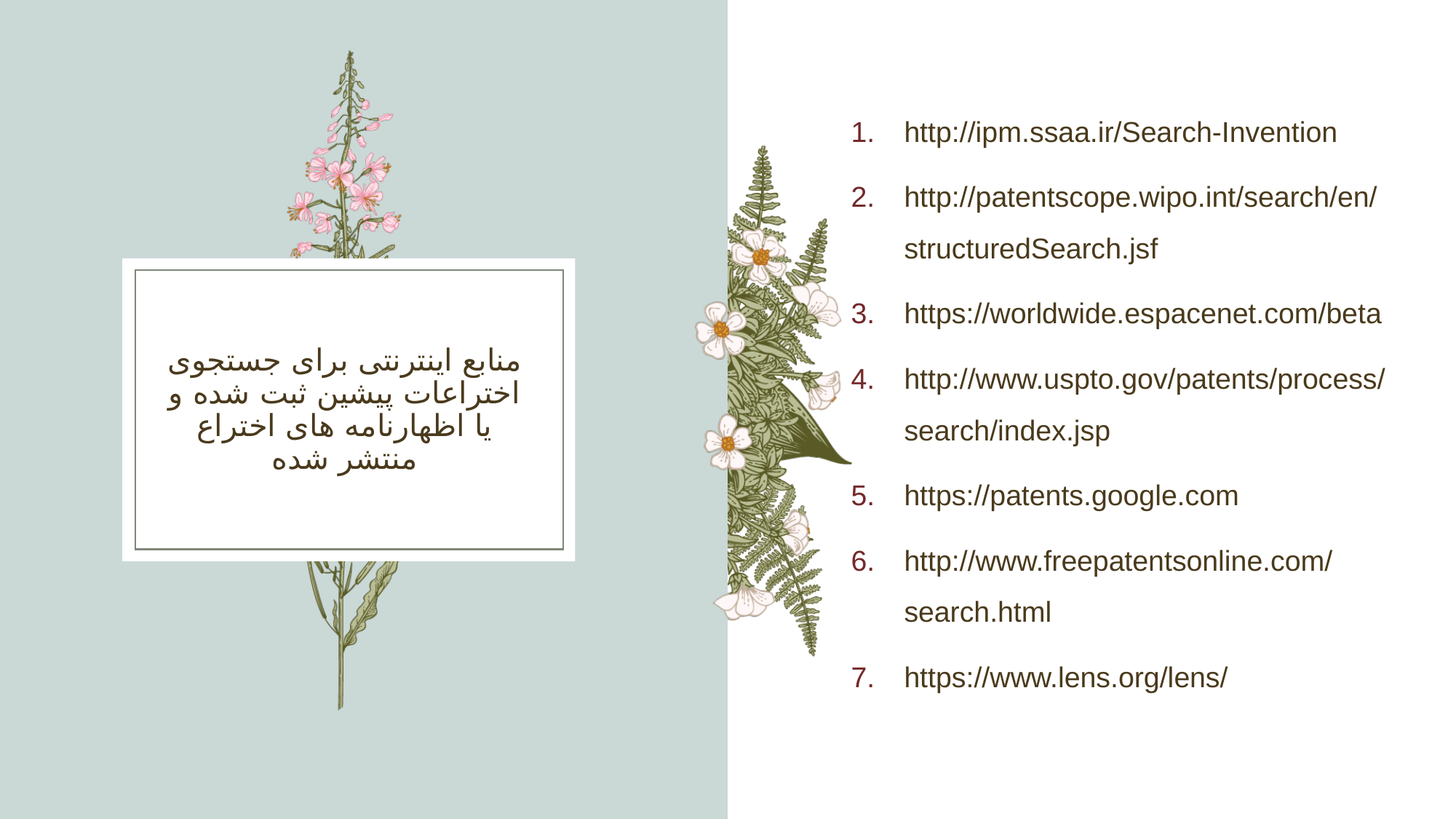

http://ipm.ssaa.ir/Search-Invention
http://patentscope.wipo.int/search/en/structuredSearch.jsf
https://worldwide.espacenet.com/beta
http://www.uspto.gov/patents/process/search/index.jsp
https://patents.google.com
http://www.freepatentsonline.com/search.html
https://www.lens.org/lens/

# منابع اینترنتی برای جستجوی اختراعات پیشین ثبت شده و یا اظهارنامه های اختراع منتشر شده